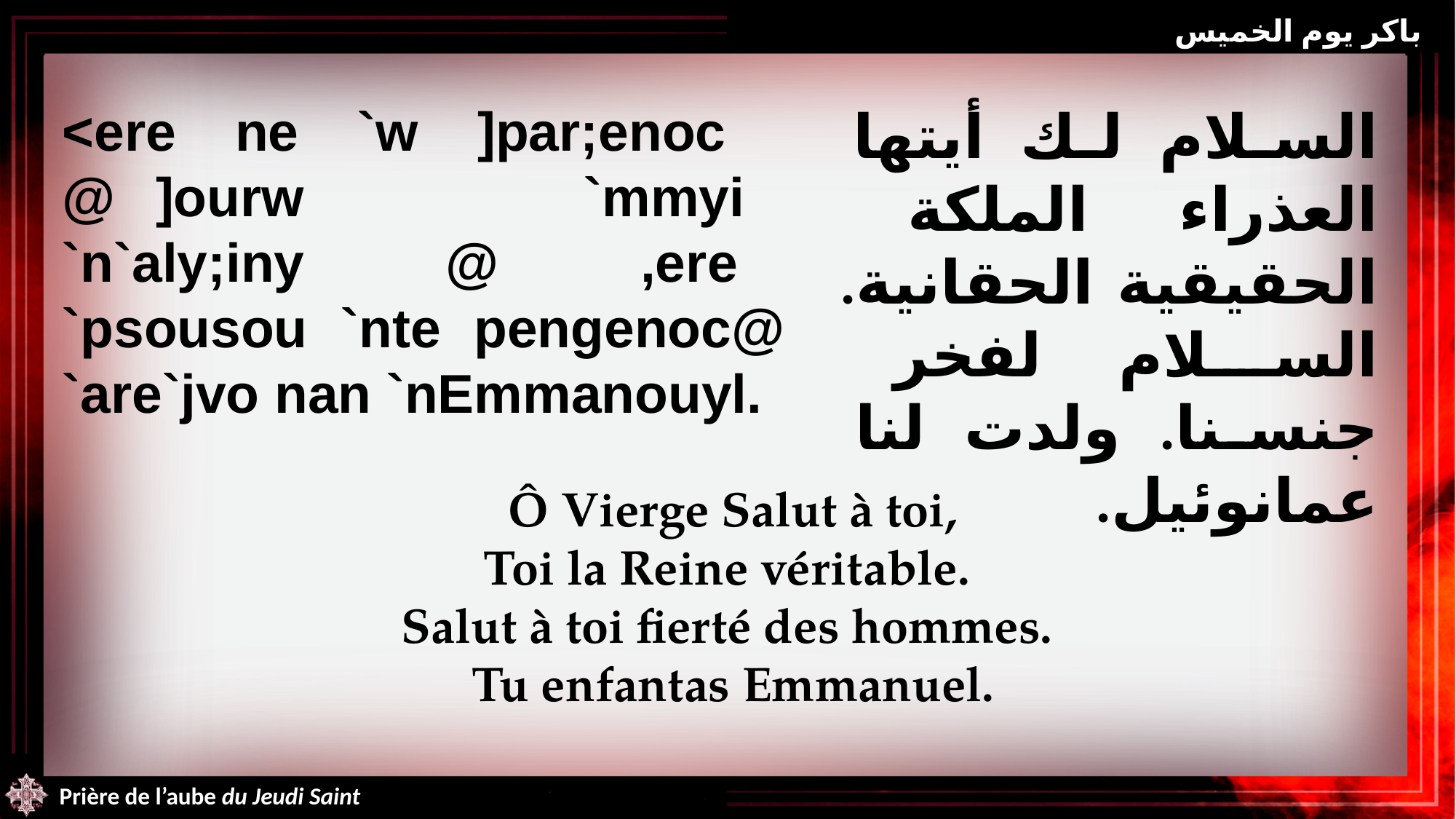

باكر يوم الخميس
<ere ne `w ]par;enoc  @ ]ourw       `mmyi  `n`aly;iny   @   ,ere  `psousou `nte pengenoc@ `are`jvo nan `nEmmanouyl.
السلام لك أيتها العذراء الملكة الحقيقية الحقانية. السلام لفخر جنسنا. ولدت لنا عمانوئيل.
Ô Vierge Salut à toi,
Toi la Reine véritable.
Salut à toi fierté des hommes.
Tu enfantas Emmanuel.
Prière de l’aube du Jeudi Saint